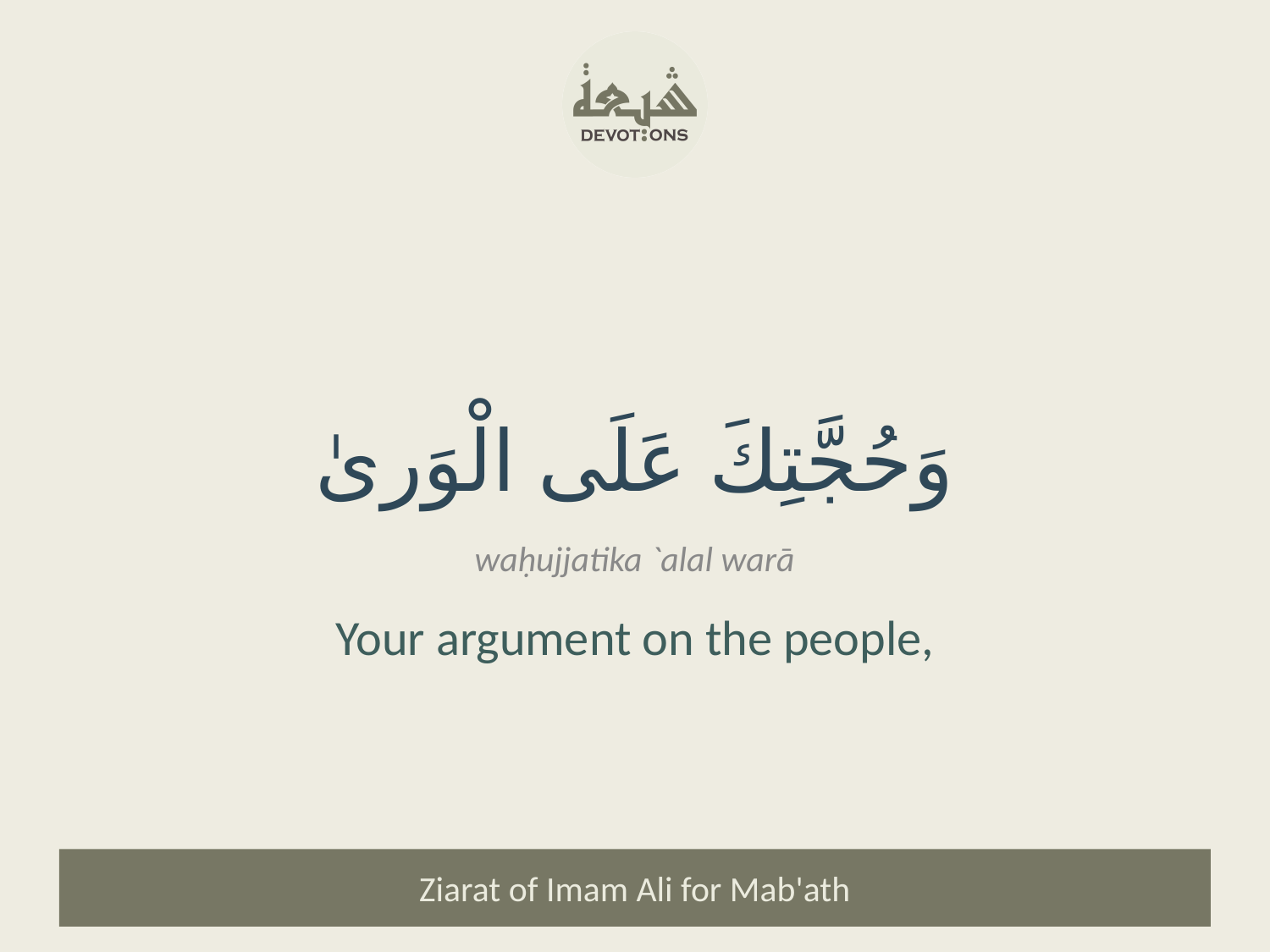

وَحُجَّتِكَ عَلَى الْوَرىٰ
waḥujjatika `alal warā
Your argument on the people,
Ziarat of Imam Ali for Mab'ath